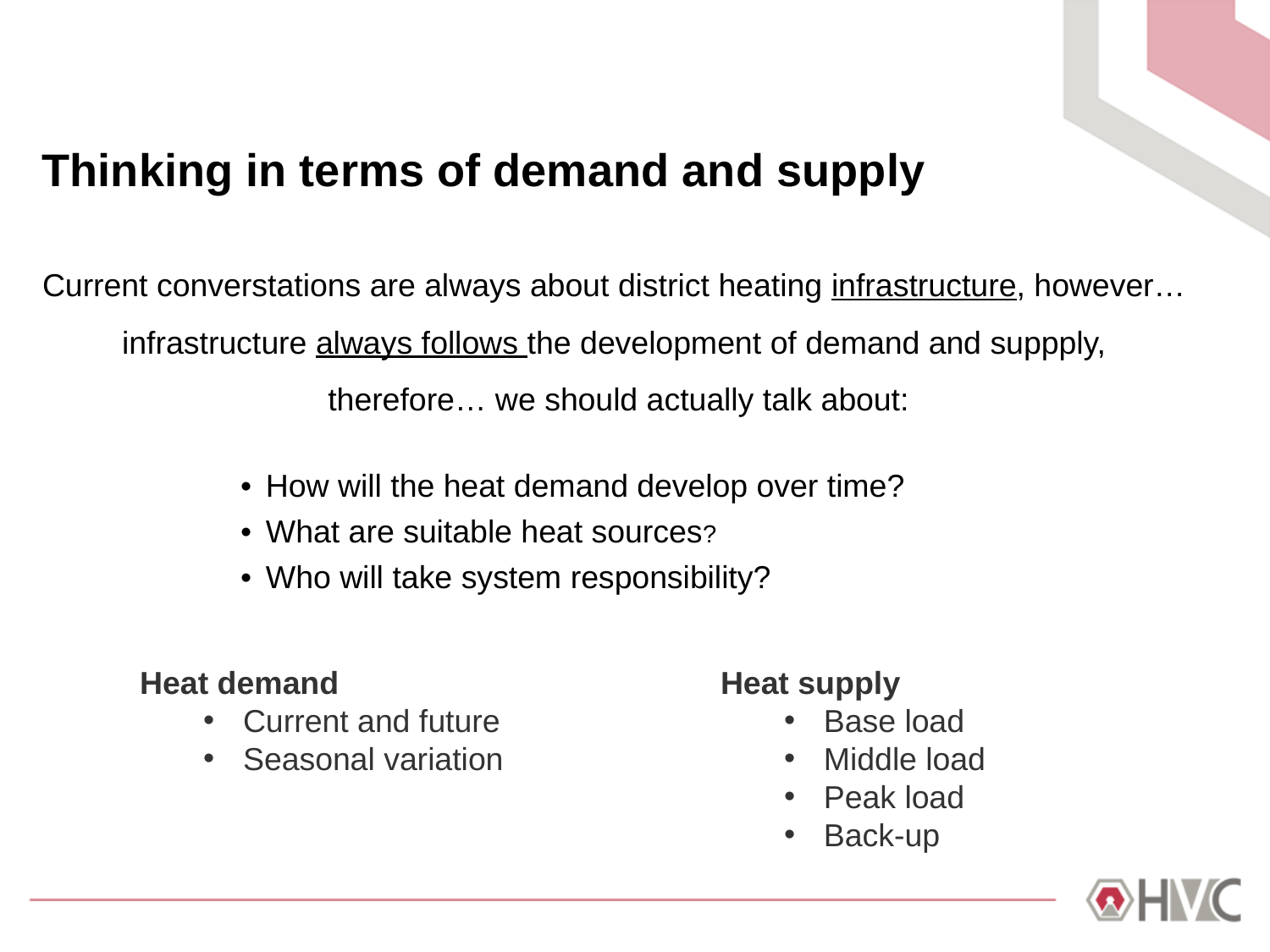

# Thinking in terms of demand and supply
Current converstations are always about district heating infrastructure, however…
infrastructure always follows the development of demand and suppply,
therefore… we should actually talk about:

How will the heat demand develop over time?
What are suitable heat sources?
Who will take system responsibility?

Heat demand
Current and future
Seasonal variation
Heat supply
Base load
Middle load
Peak load
Back-up